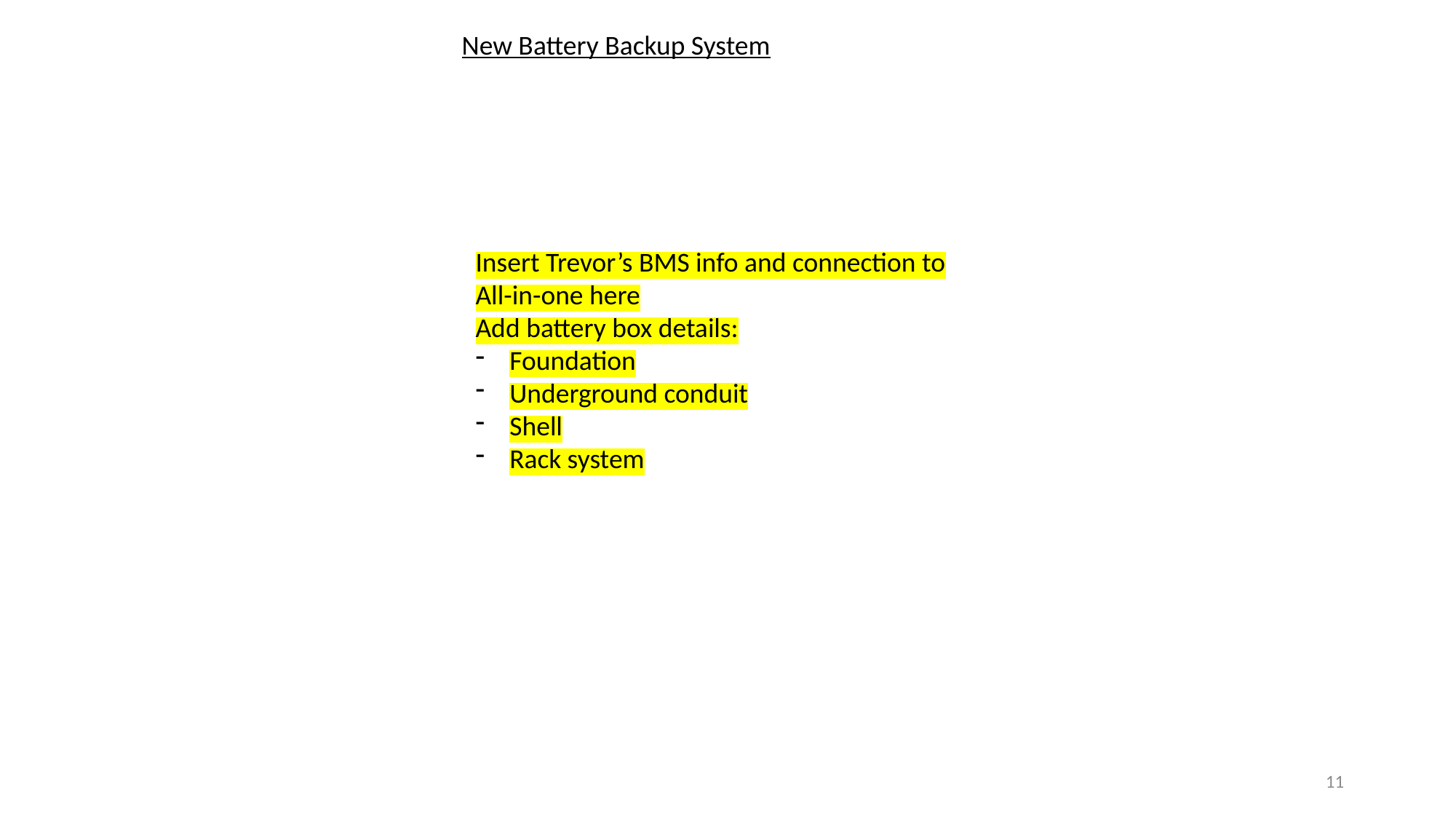

New Battery Backup System
Insert Trevor’s BMS info and connection to All-in-one here
Add battery box details:
Foundation
Underground conduit
Shell
Rack system
11